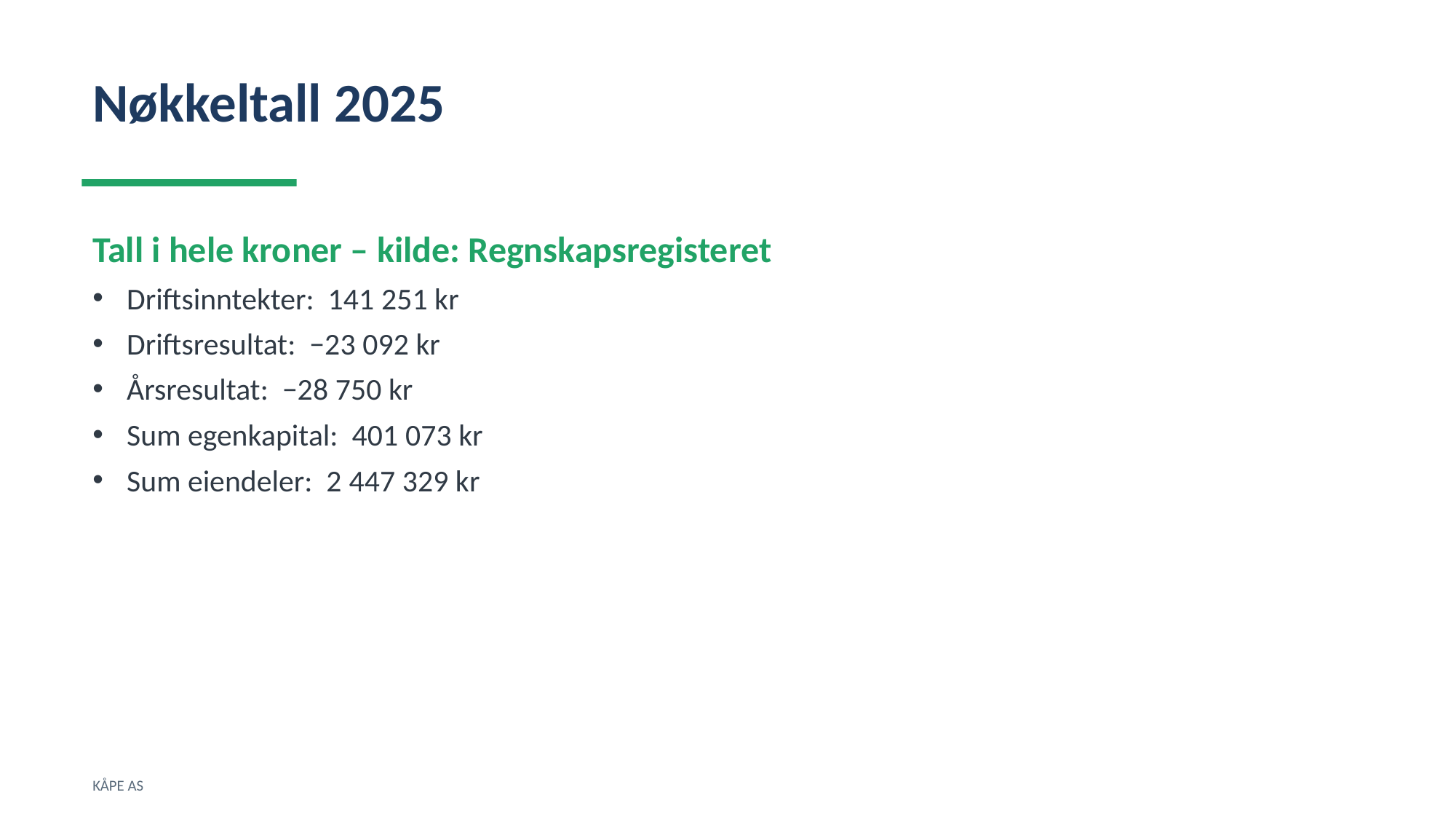

Nøkkeltall 2025

Tall i hele kroner – kilde: Regnskapsregisteret
Driftsinntekter:  141 251 kr
Driftsresultat:  −23 092 kr
Årsresultat:  −28 750 kr
Sum egenkapital:  401 073 kr
Sum eiendeler:  2 447 329 kr
KÅPE AS